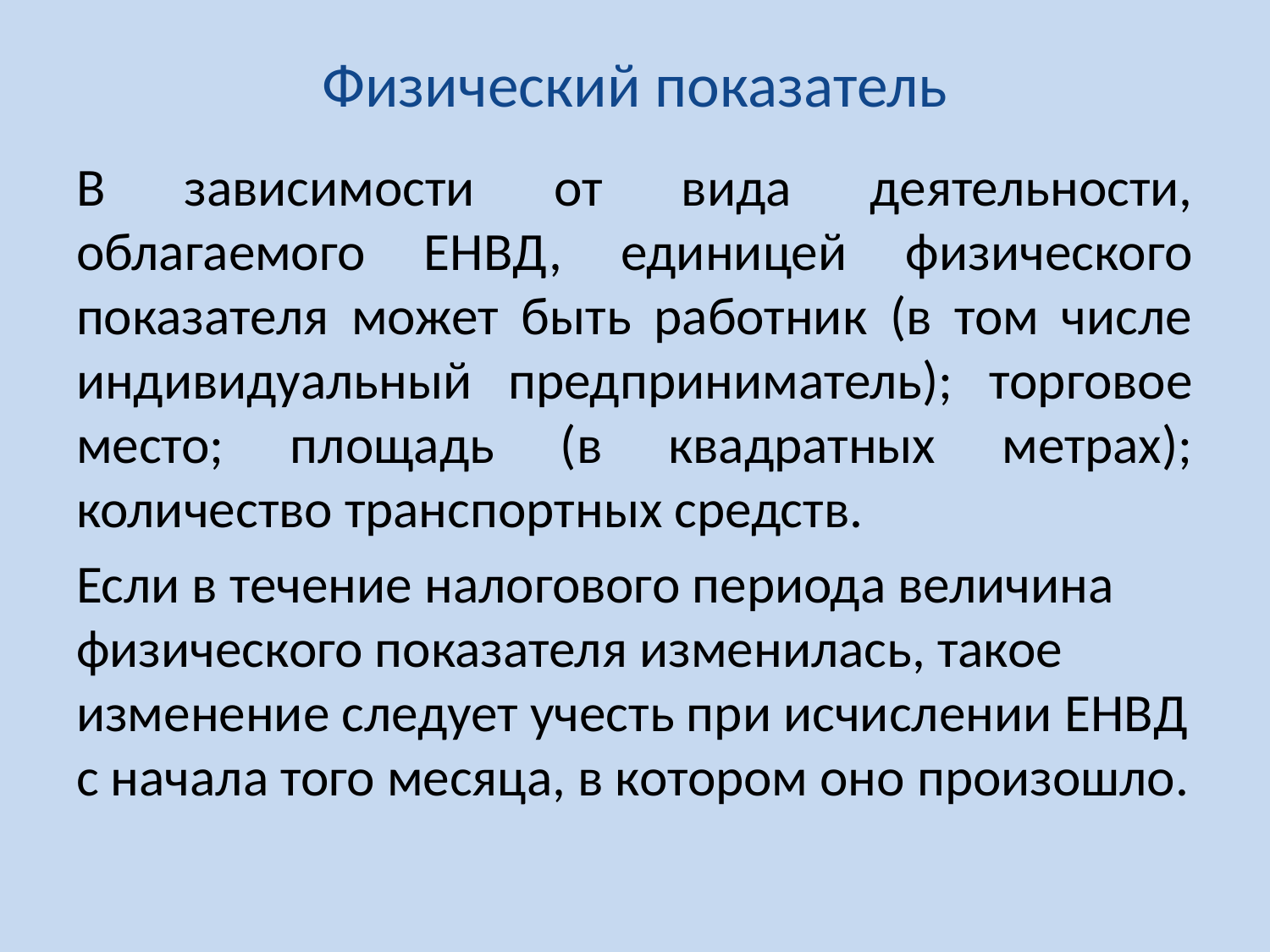

# Физический показатель
В зависимости от вида деятельности, облагаемого ЕНВД, единицей физического показателя может быть работник (в том числе индивидуальный предприниматель); торговое место; площадь (в квадратных метрах); количество транспортных средств.
Если в течение налогового периода величина физического показателя изменилась, такое изменение следует учесть при исчислении ЕНВД с начала того месяца, в котором оно произошло.